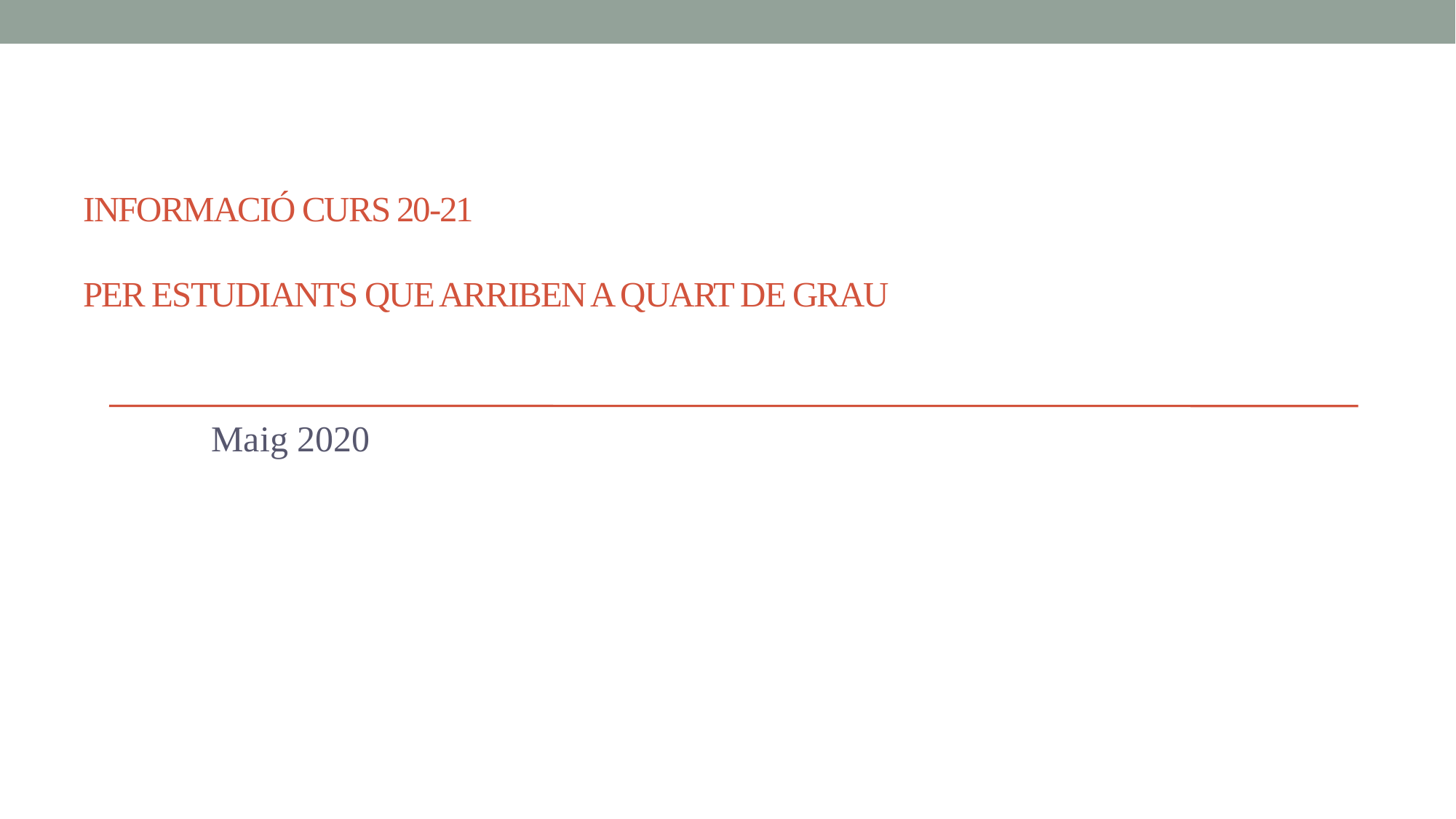

# INFORMACIÓ CURS 20-21 PER ESTUDIANTS QUE ARRIBEN A QUART DE GRAU
Maig 2020